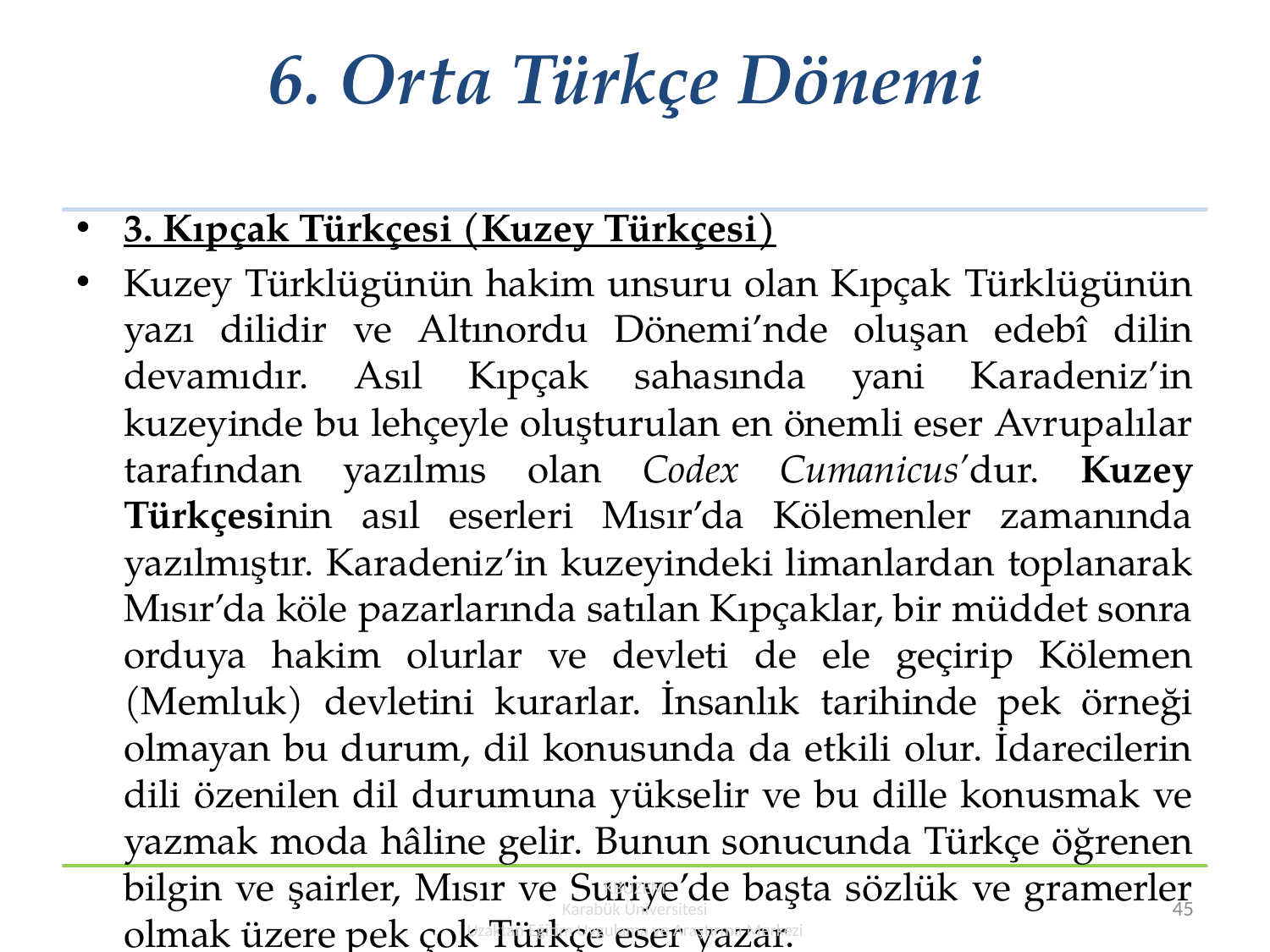

# 6. Orta Türkçe Dönemi
3. Kıpçak Türkçesi (Kuzey Türkçesi)
Kuzey Türklügünün hakim unsuru olan Kıpçak Türklügünün yazı dilidir ve Altınordu Dönemi’nde oluşan edebî dilin devamıdır. Asıl Kıpçak sahasında yani Karadeniz’in kuzeyinde bu lehçeyle oluşturulan en önemli eser Avrupalılar tarafından yazılmıs olan Codex Cumanicus’dur. Kuzey Türkçesinin asıl eserleri Mısır’da Kölemenler zamanında yazılmıştır. Karadeniz’in kuzeyindeki limanlardan toplanarak Mısır’da köle pazarlarında satılan Kıpçaklar, bir müddet sonra orduya hakim olurlar ve devleti de ele geçirip Kölemen (Memluk) devletini kurarlar. İnsanlık tarihinde pek örneği olmayan bu durum, dil konusunda da etkili olur. İdarecilerin dili özenilen dil durumuna yükselir ve bu dille konusmak ve yazmak moda hâline gelir. Bunun sonucunda Türkçe öğrenen bilgin ve şairler, Mısır ve Suriye’de başta sözlük ve gramerler olmak üzere pek çok Türkçe eser yazar.

KBUZEM
Karabük Üniversitesi
Uzaktan Eğitim Uygulama ve Araştırma Merkezi
45